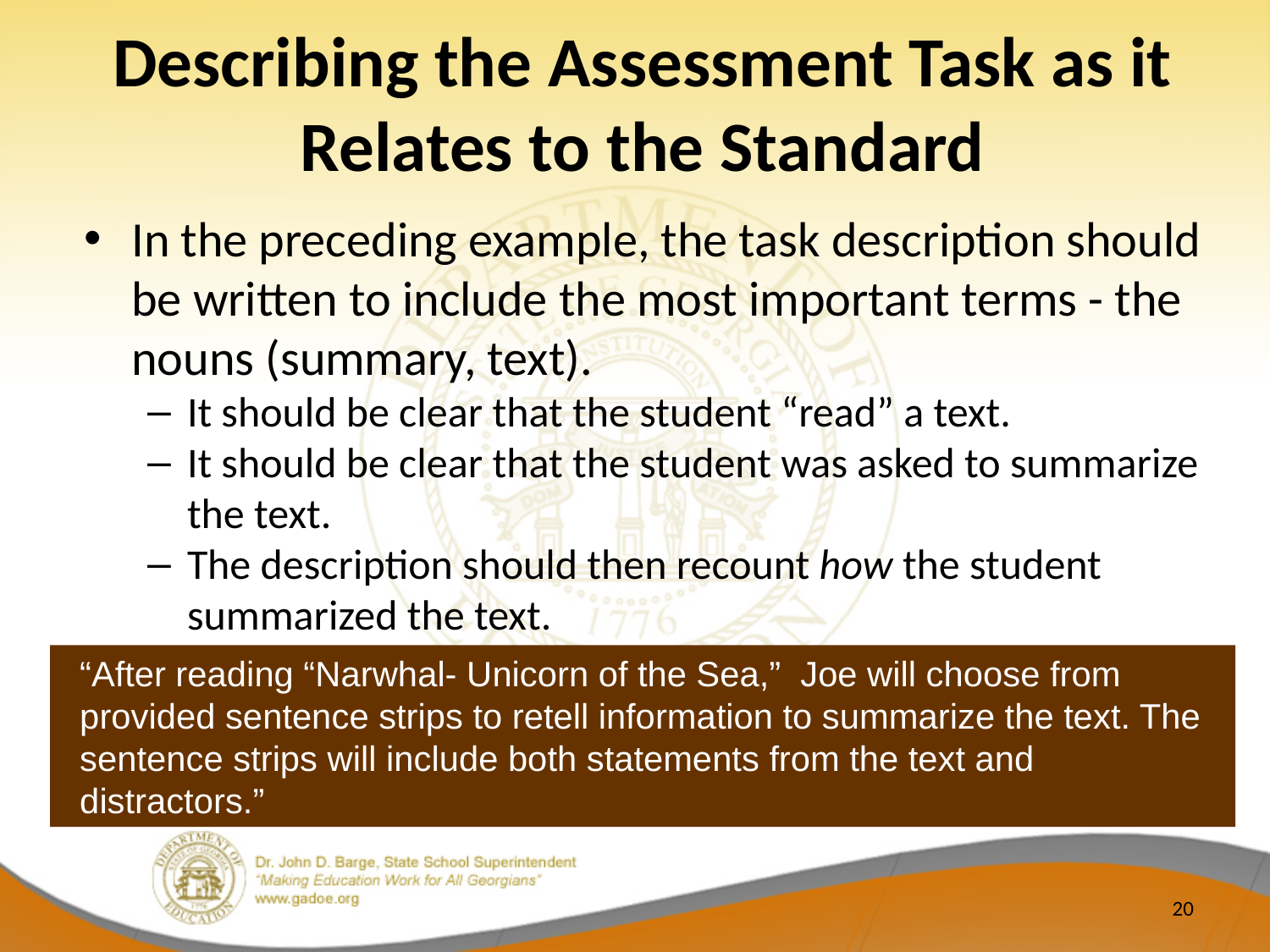

# Describing the Assessment Task as it Relates to the Standard
In the preceding example, the task description should be written to include the most important terms - the nouns (summary, text).
It should be clear that the student “read” a text.
It should be clear that the student was asked to summarize the text.
The description should then recount how the student summarized the text.

“After reading “Narwhal- Unicorn of the Sea,”  Joe will choose from provided sentence strips to retell information to summarize the text. The sentence strips will include both statements from the text and distractors.”
20